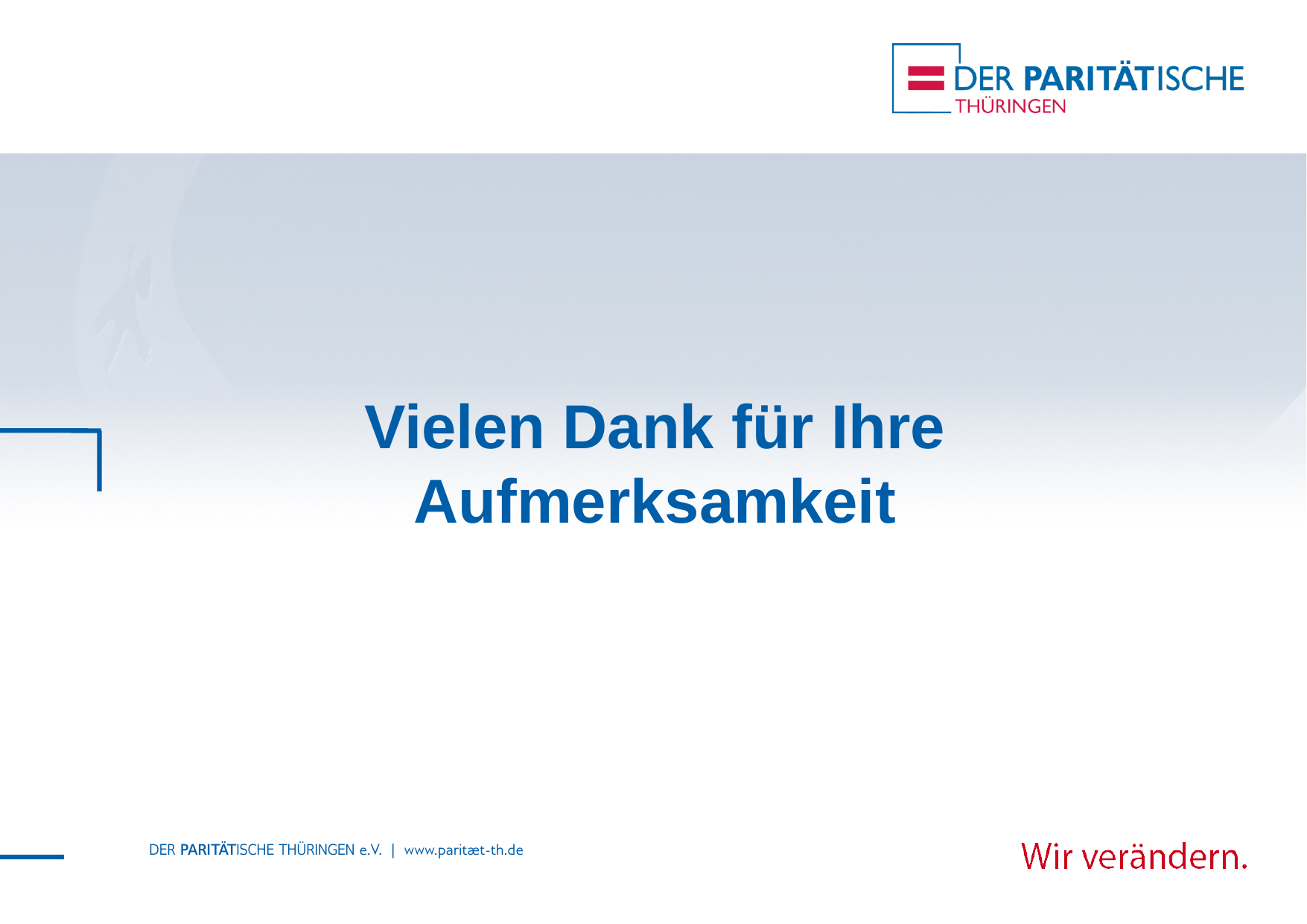

#

Vielen Dank für Ihre Aufmerksamkeit
DER PARITÄTISCHE THÜRINGEN e.V.  |  www.paritaet-th.de